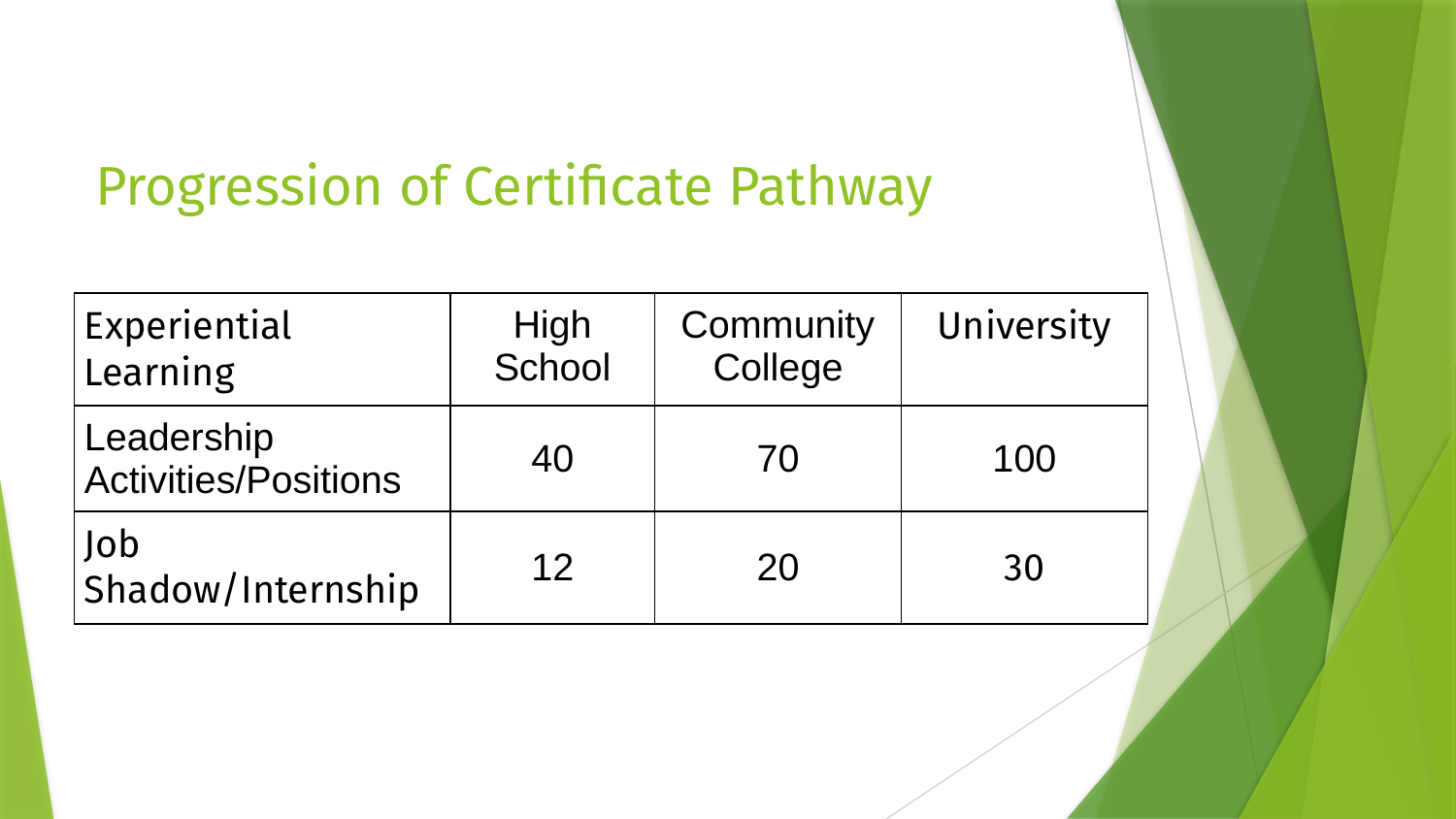

# Progression of Certificate Pathway
| Experiential Learning | High School | Community College | University |
| --- | --- | --- | --- |
| Leadership Activities/Positions | 40 | 70 | 100 |
| Job Shadow/Internship | 12 | 20 | 30 |